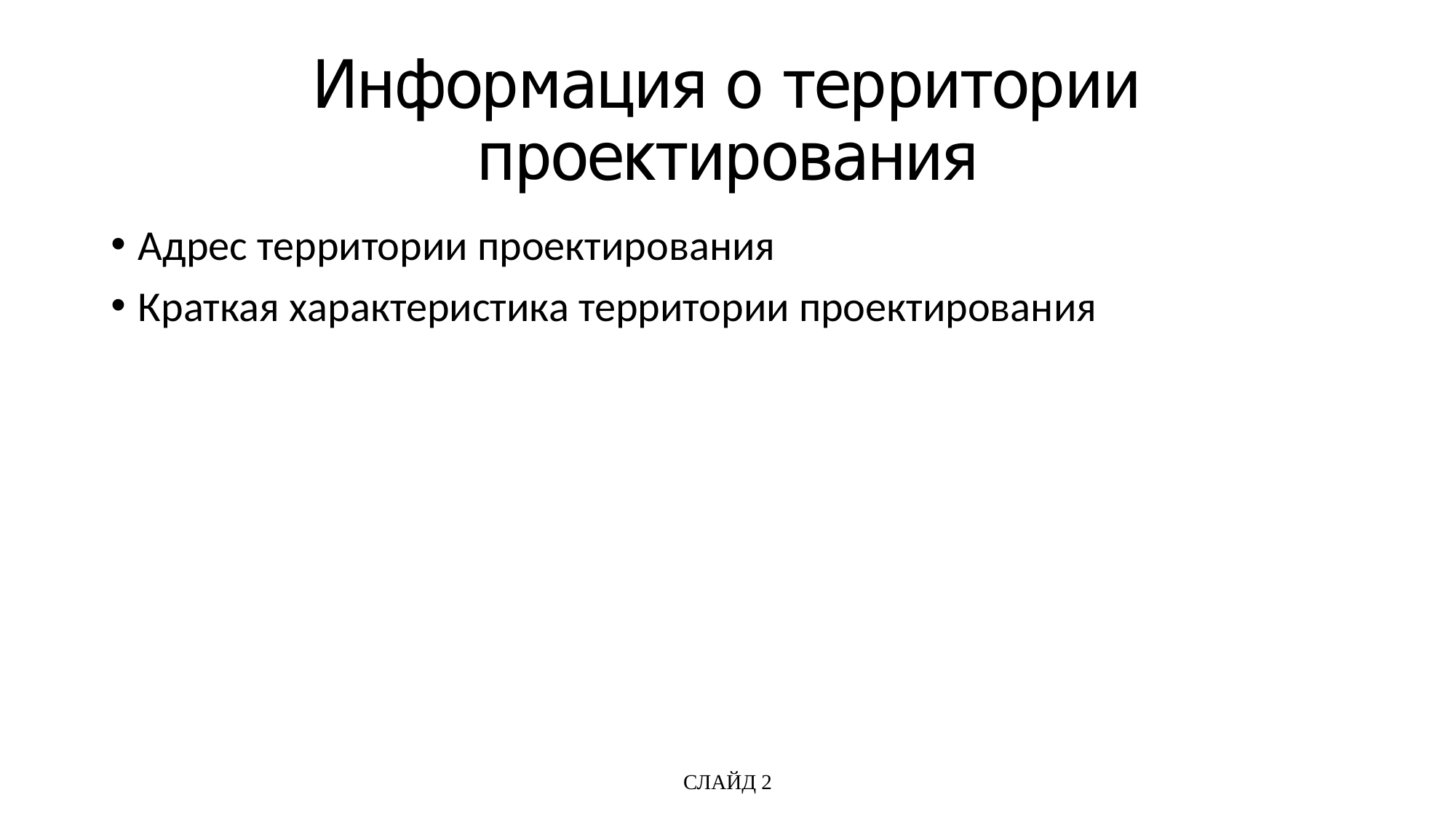

# Информация о территории проектирования
Адрес территории проектирования
Краткая характеристика территории проектирования

СЛАЙД 2